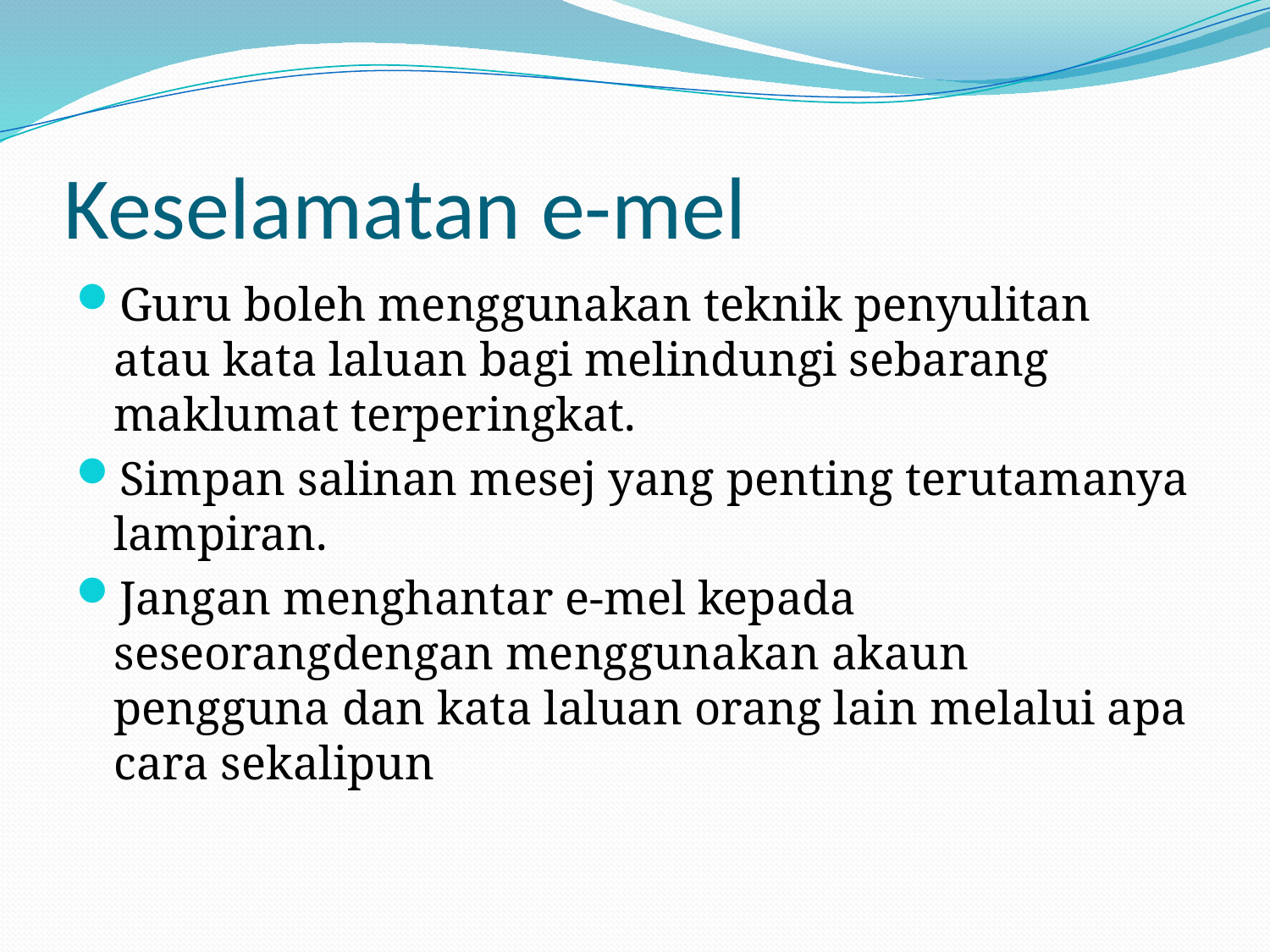

# Keselamatan e-mel
Guru boleh menggunakan teknik penyulitan atau kata laluan bagi melindungi sebarang maklumat terperingkat.
Simpan salinan mesej yang penting terutamanya lampiran.
Jangan menghantar e-mel kepada seseorangdengan menggunakan akaun pengguna dan kata laluan orang lain melalui apa cara sekalipun